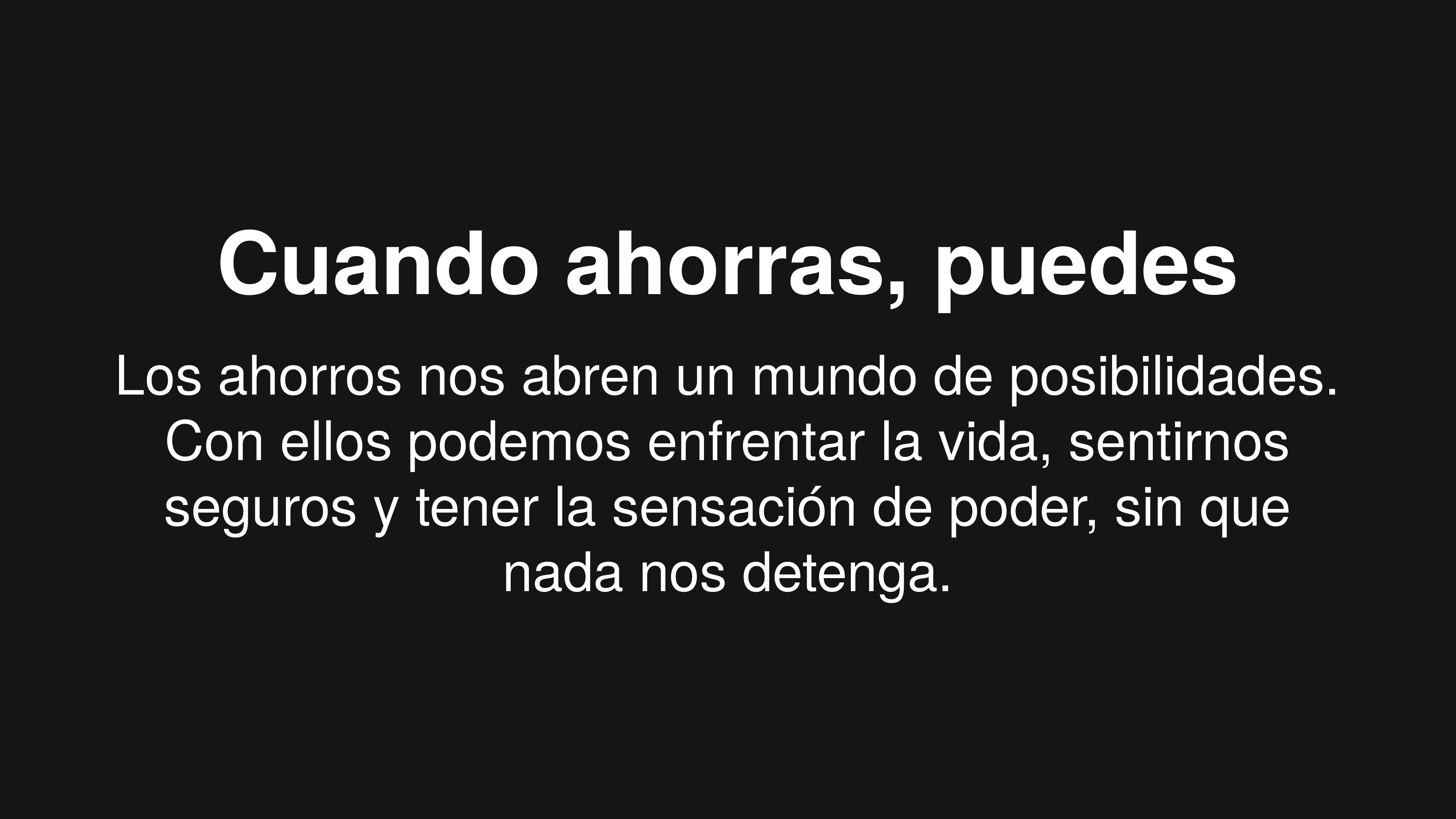

Cuando ahorras, puedes
Los ahorros nos abren un mundo de posibilidades. Con ellos podemos enfrentar la vida, sentirnos seguros y tener la sensación de poder, sin que nada nos detenga.